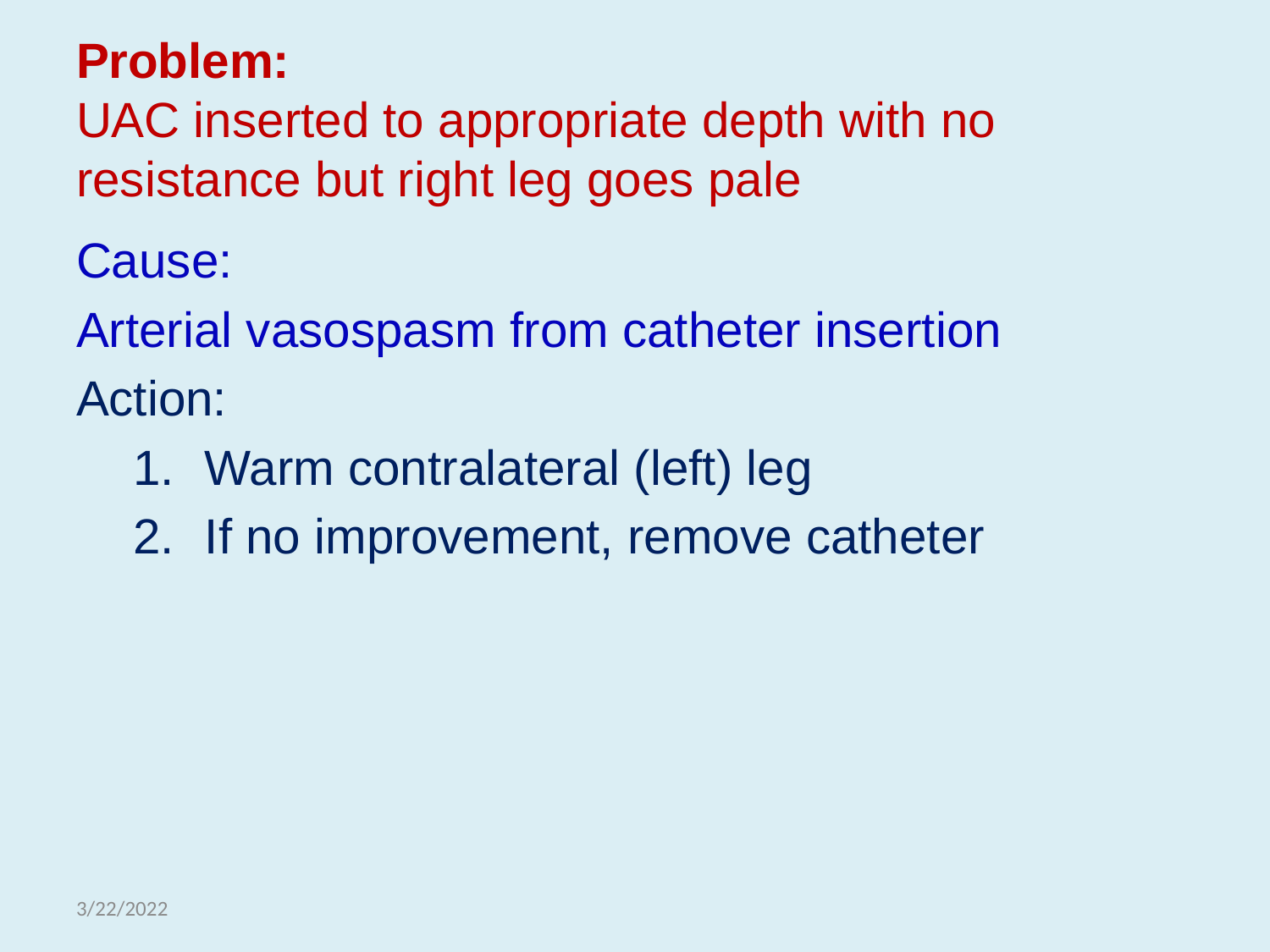

# Problem: UAC inserted to appropriate depth with no resistance but right leg goes pale
Cause:
Arterial vasospasm from catheter insertion
Action:
Warm contralateral (left) leg
If no improvement, remove catheter
3/22/2022